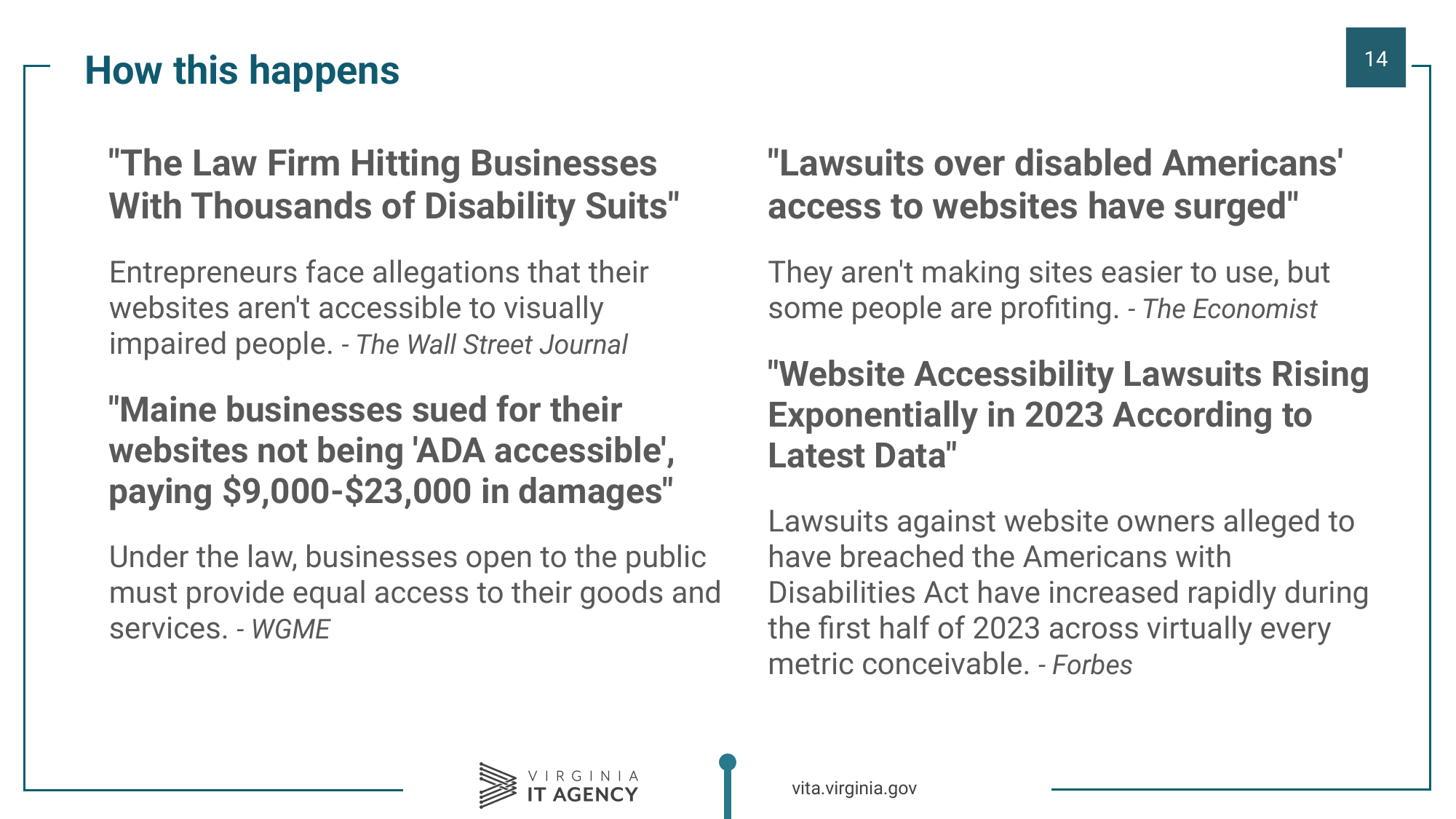

How this happens

|  |
| --- |
| "The Law Firm Hitting Businesses With Thousands of Disability Suits" Entrepreneurs face allegations that their websites aren't accessible to visually impaired people. - The Wall Street Journal "Maine businesses sued for their websites not being 'ADA accessible', paying $9,000-$23,000 in damages" Under the law, businesses open to the public must provide equal access to their goods and services. - WGME |
|  |
|  |
|  |
|  |
|  |
|  |
|  |
|  |
|  |
|  |
|  |
| --- |
| "Lawsuits over disabled Americans' access to websites have surged" They aren't making sites easier to use, but some people are profiting. - The Economist "Website Accessibility Lawsuits Rising Exponentially in 2023 According to Latest Data" Lawsuits against website owners alleged to have breached the Americans with Disabilities Act have increased rapidly during the first half of 2023 across virtually every metric conceivable. - Forbes |
|  |
|  |
|  |
|  |
|  |
|  |
|  |
|  |
|  |
|  |